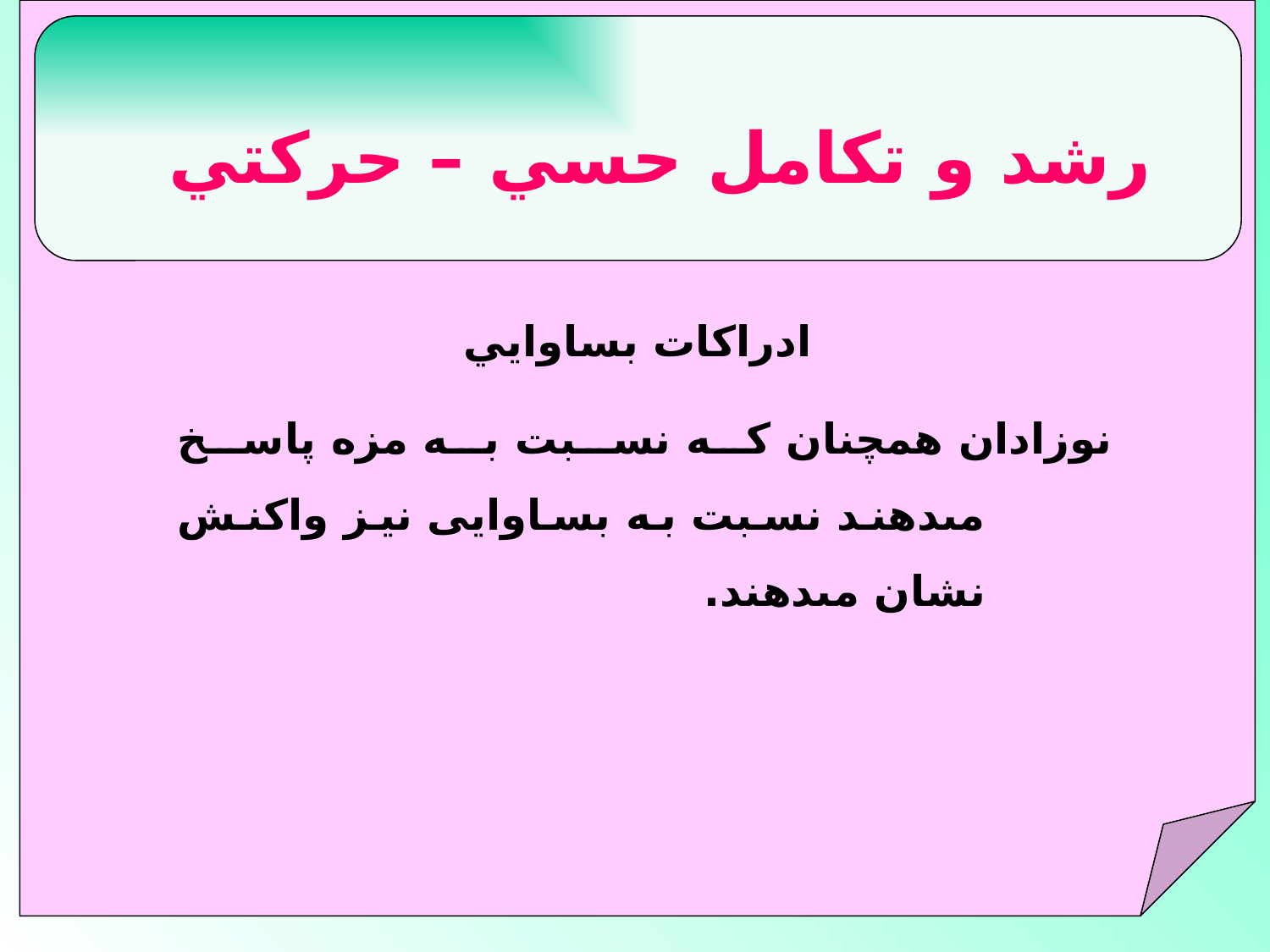

رشد و تكامل حسي – حركتي
  ادراكات بساوايي
نوزادان همچنان كه نسبت به مزه پاسخ مى‏دهند نسبت به بساوايى نيز واكنش نشان مى‏دهند.